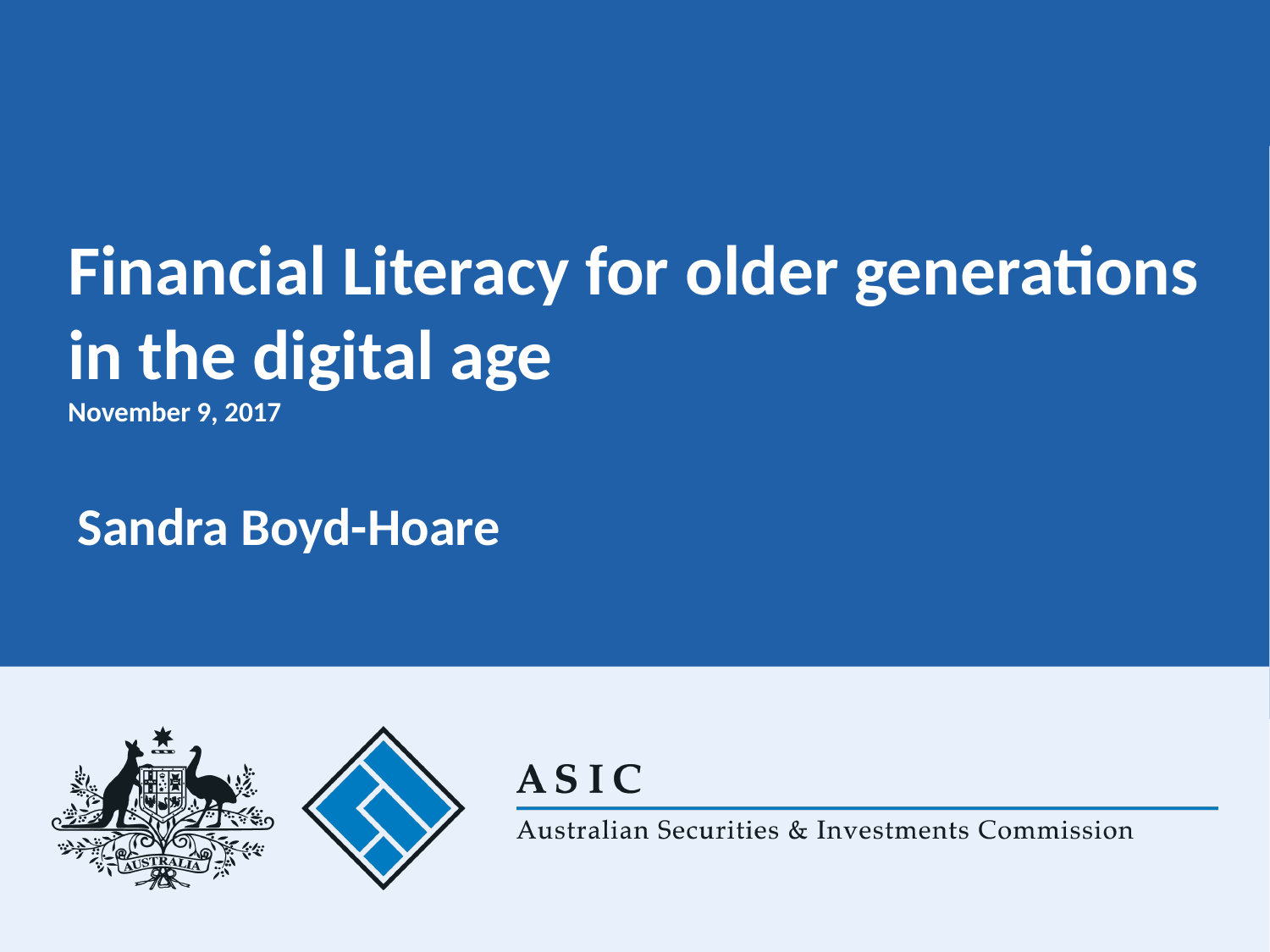

# Financial Literacy for older generations in the digital age November 9, 2017
Sandra Boyd-Hoare